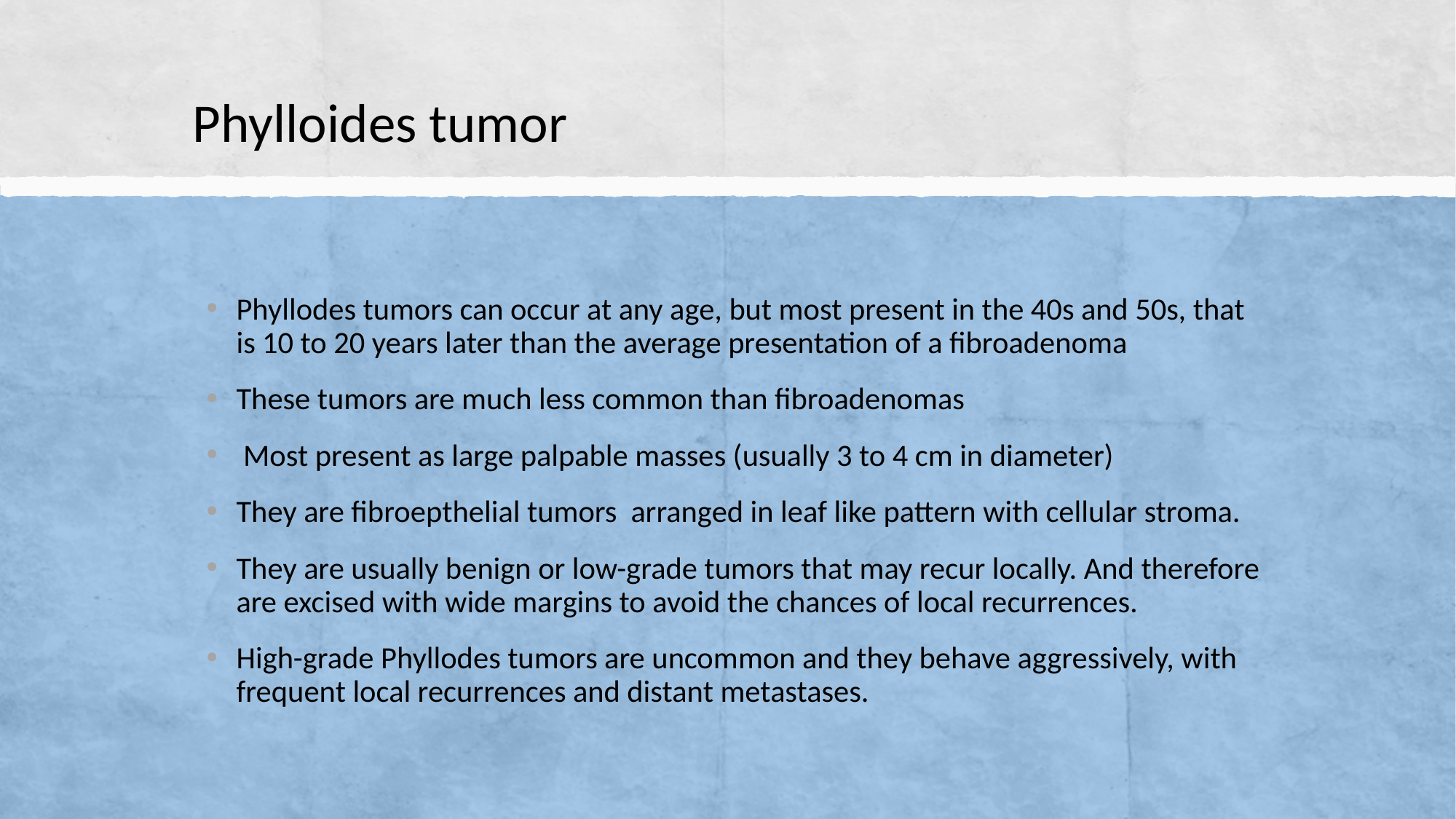

# Phylloides tumor

Phyllodes tumors can occur at any age, but most present in the 40s and 50s, that is 10 to 20 years later than the average presentation of a fibroadenoma
These tumors are much less common than fibroadenomas
 Most present as large palpable masses (usually 3 to 4 cm in diameter)
They are fibroepthelial tumors  arranged in leaf like pattern with cellular stroma.
They are usually benign or low-grade tumors that may recur locally. And therefore are excised with wide margins to avoid the chances of local recurrences.
High-grade Phyllodes tumors are uncommon and they behave aggressively, with frequent local recurrences and distant metastases.